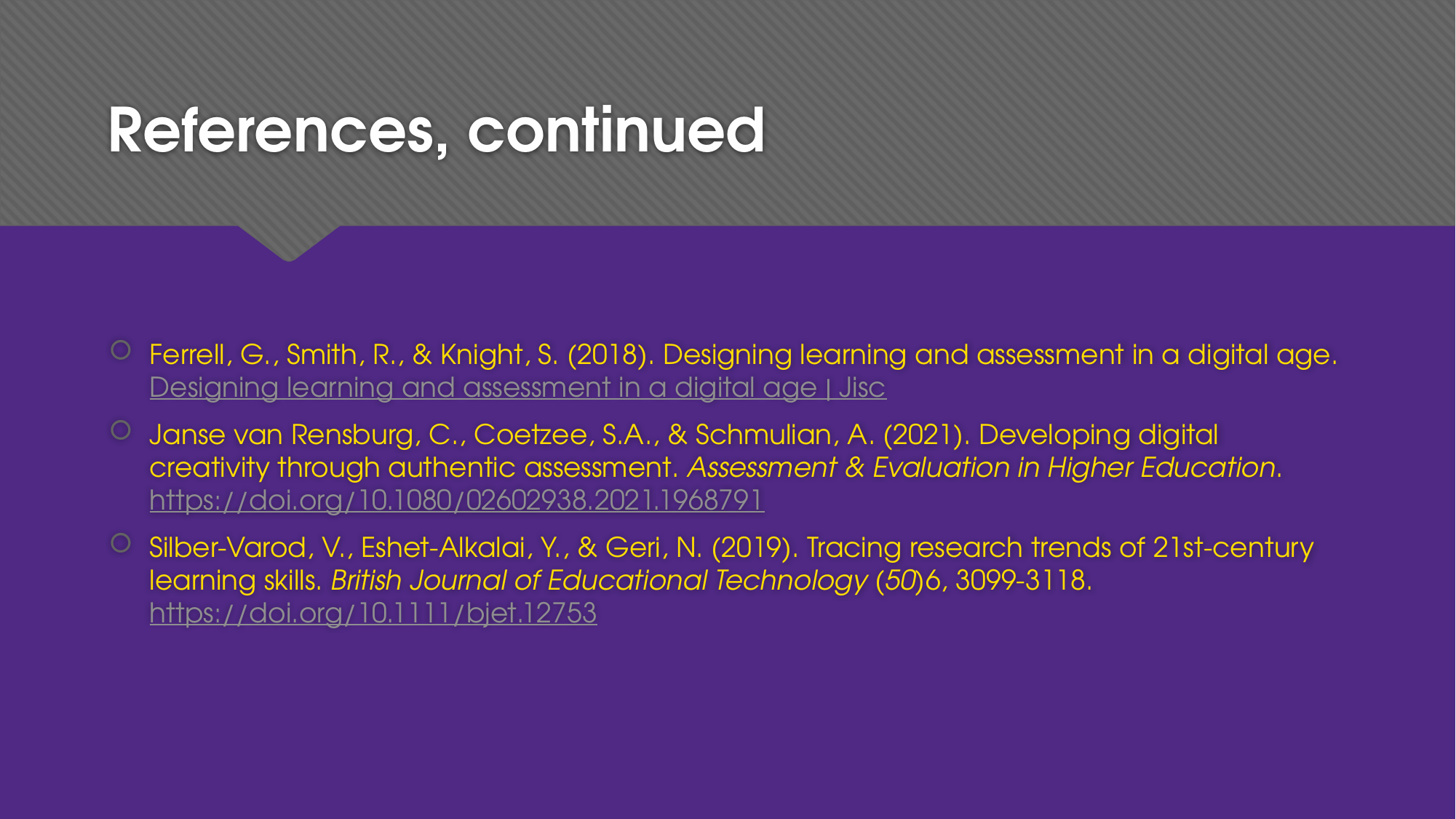

# References, continued

Ferrell, G., Smith, R., & Knight, S. (2018). Designing learning and assessment in a digital age. Designing learning and assessment in a digital age | Jisc
Janse van Rensburg, C., Coetzee, S.A., & Schmulian, A. (2021). Developing digital creativity through authentic assessment. Assessment & Evaluation in Higher Education. https://doi.org/10.1080/02602938.2021.1968791
Silber-Varod, V., Eshet-Alkalai, Y., & Geri, N. (2019). Tracing research trends of 21st-century learning skills. British Journal of Educational Technology (50)6, 3099-3118. https://doi.org/10.1111/bjet.12753